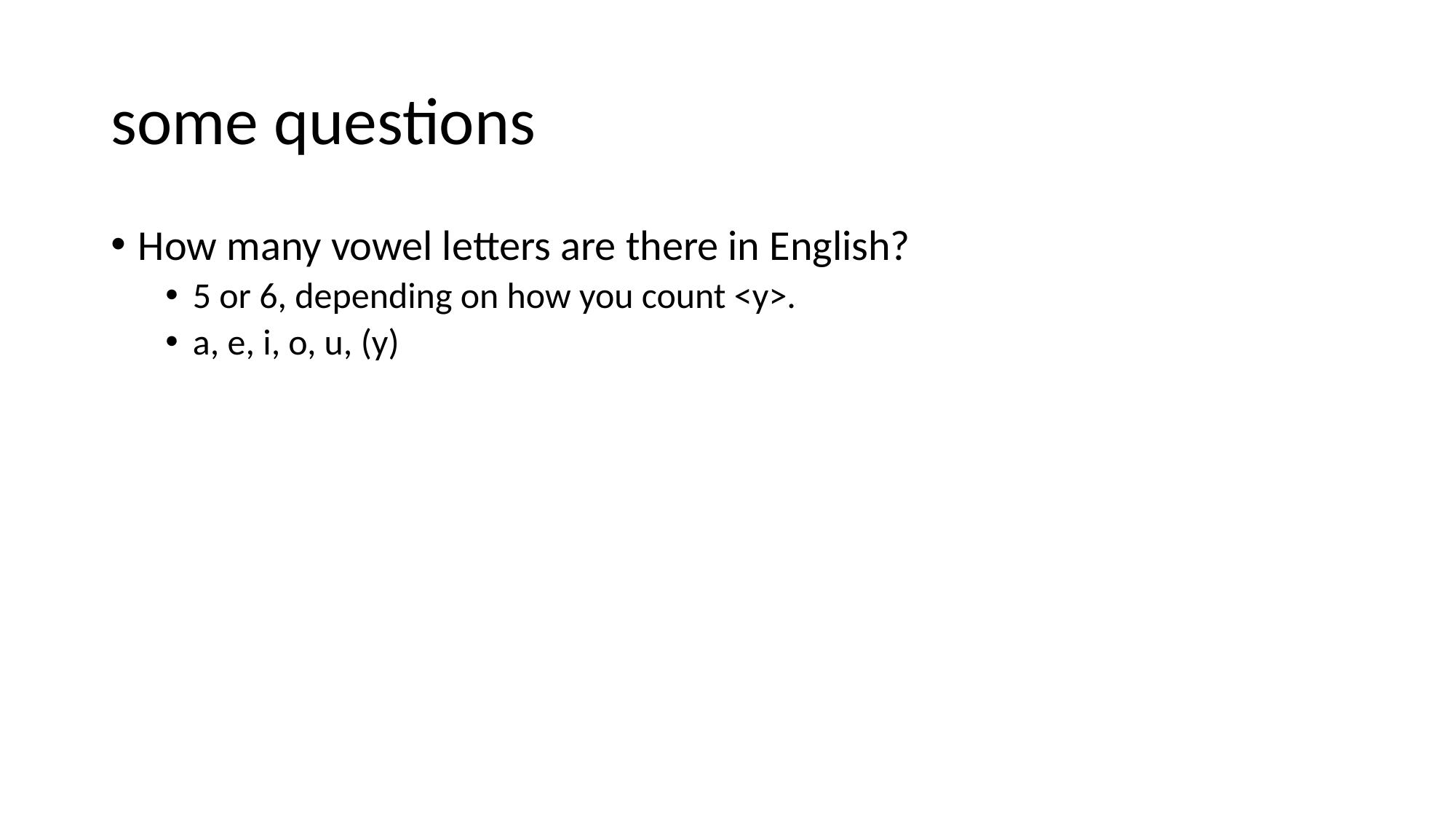

# some questions
How many vowel letters are there in English?
5 or 6, depending on how you count <y>.
a, e, i, o, u, (y)